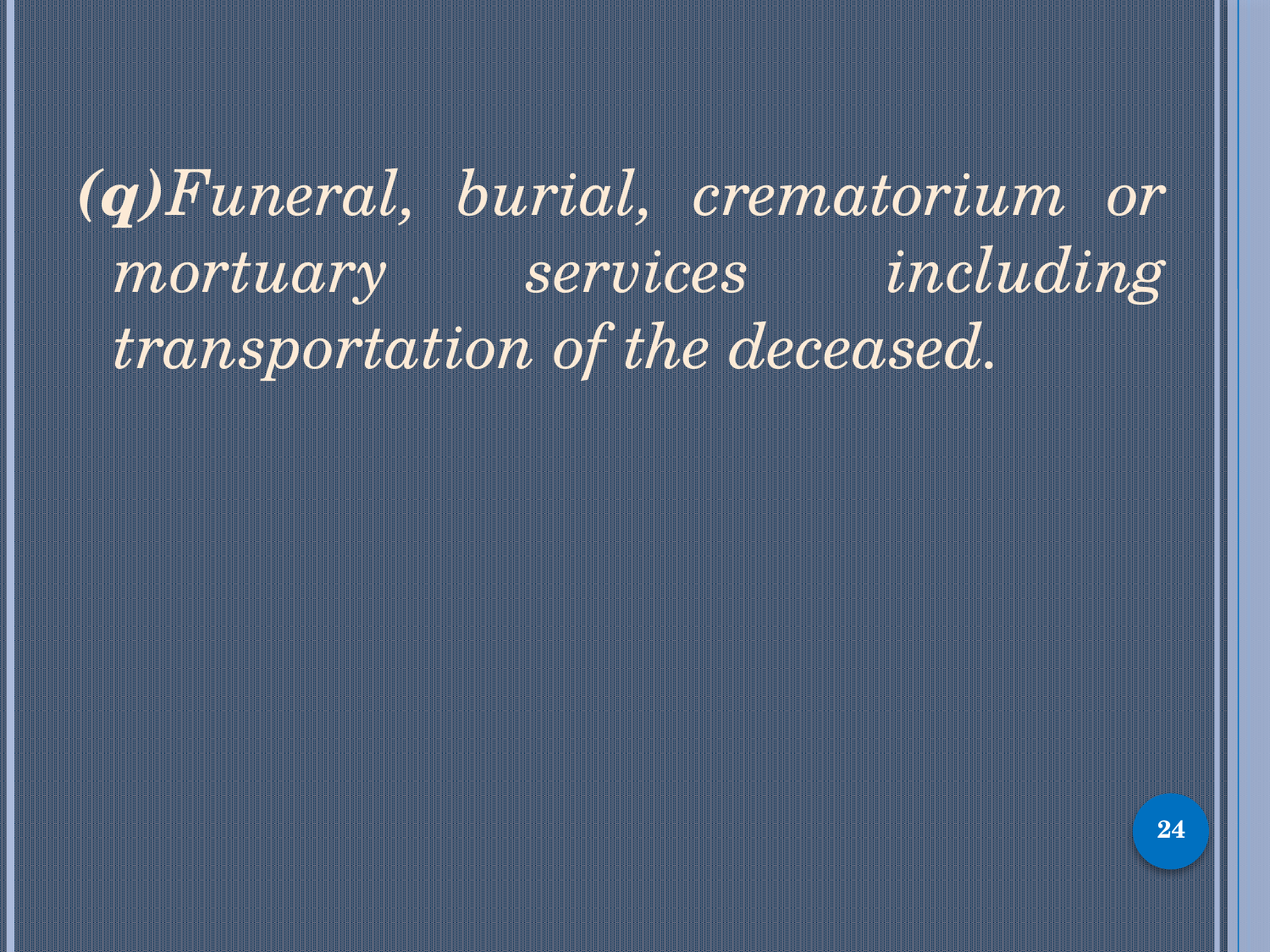

(q)Funeral, burial, crematorium or mortuary services including transportation of the deceased.

24